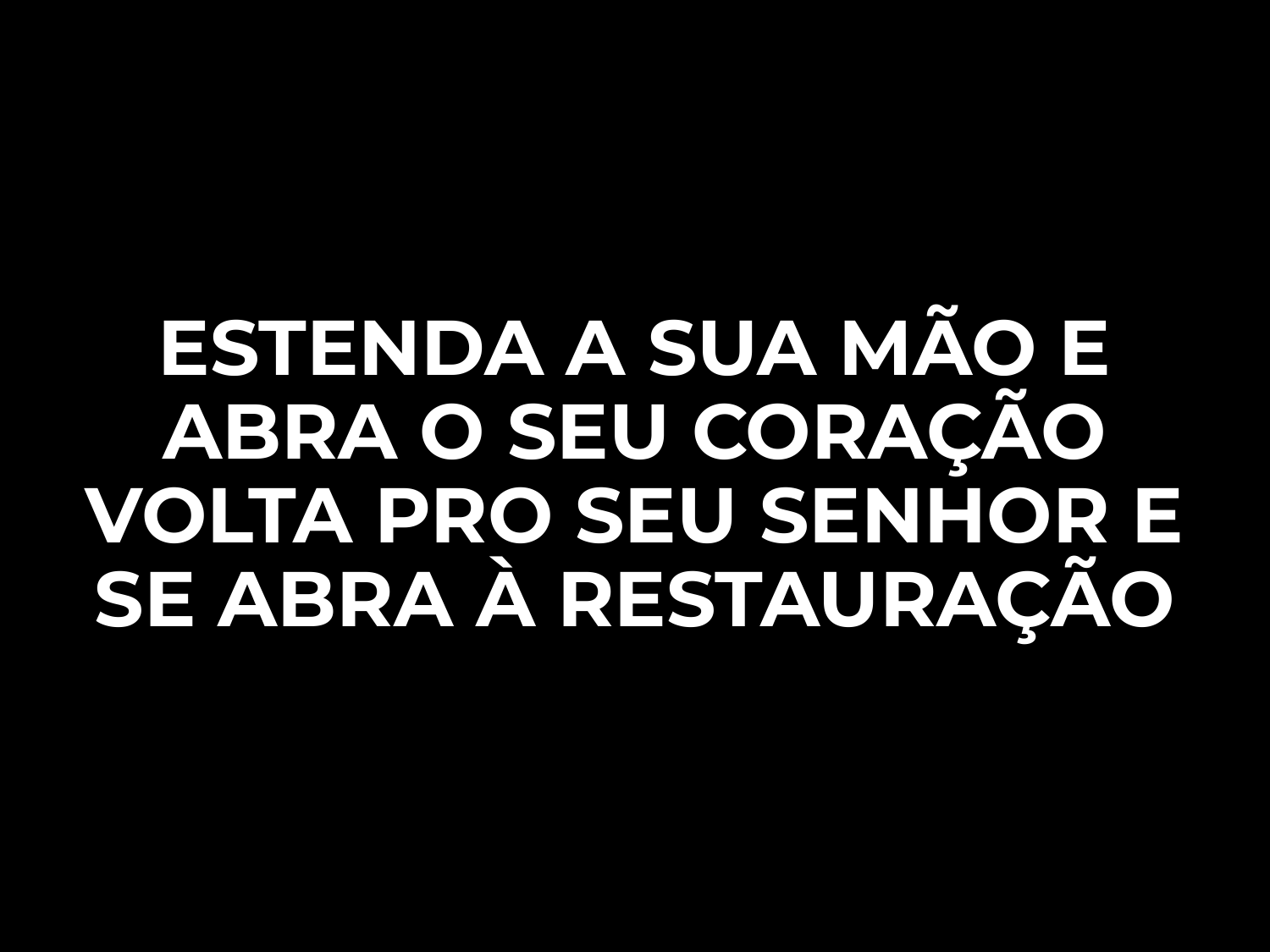

ESTENDA A SUA MÃO E ABRA O SEU CORAÇÃO
VOLTA PRO SEU SENHOR E SE ABRA À RESTAURAÇÃO